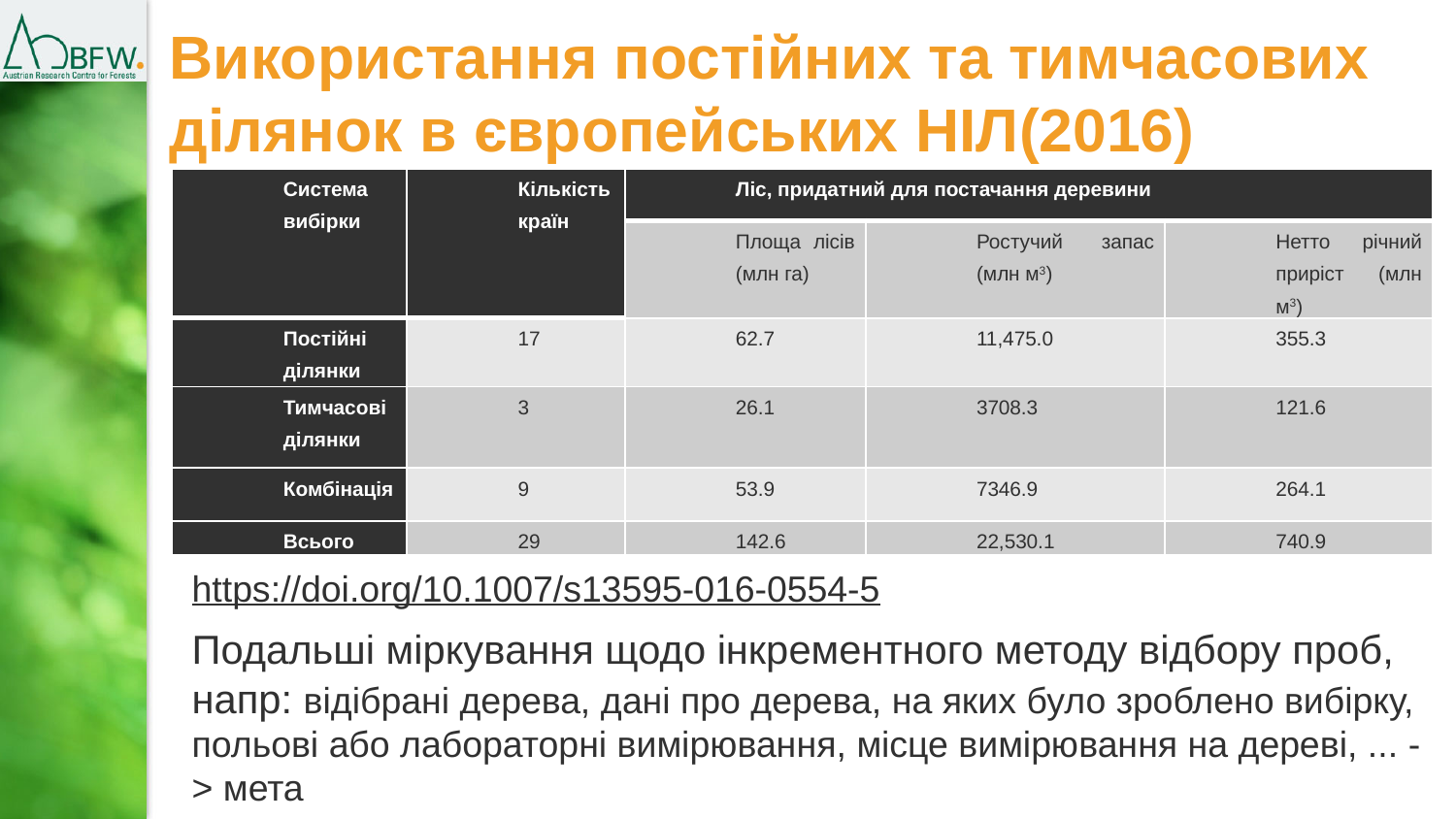

# Використання постійних та тимчасових ділянок в європейських НІЛ(2016)
| Cистема вибірки | Кількість країн | Ліс, придатний для постачання деревини |  |  |
| --- | --- | --- | --- | --- |
|  |  | Площа лісів (млн га) | Ростучий запас (млн м3) | Нетто річний приріст (млн м3) |
| Постійні ділянки | 17 | 62.7 | 11,475.0 | 355.3 |
| Тимчасові ділянки | 3 | 26.1 | 3708.3 | 121.6 |
| Комбінація | 9 | 53.9 | 7346.9 | 264.1 |
| Всього | 29 | 142.6 | 22,530.1 | 740.9 |
https://doi.org/10.1007/s13595-016-0554-5
Подальші міркування щодо інкрементного методу відбору проб, напр: відібрані дерева, дані про дерева, на яких було зроблено вибірку, польові або лабораторні вимірювання, місце вимірювання на дереві, ... -> мета